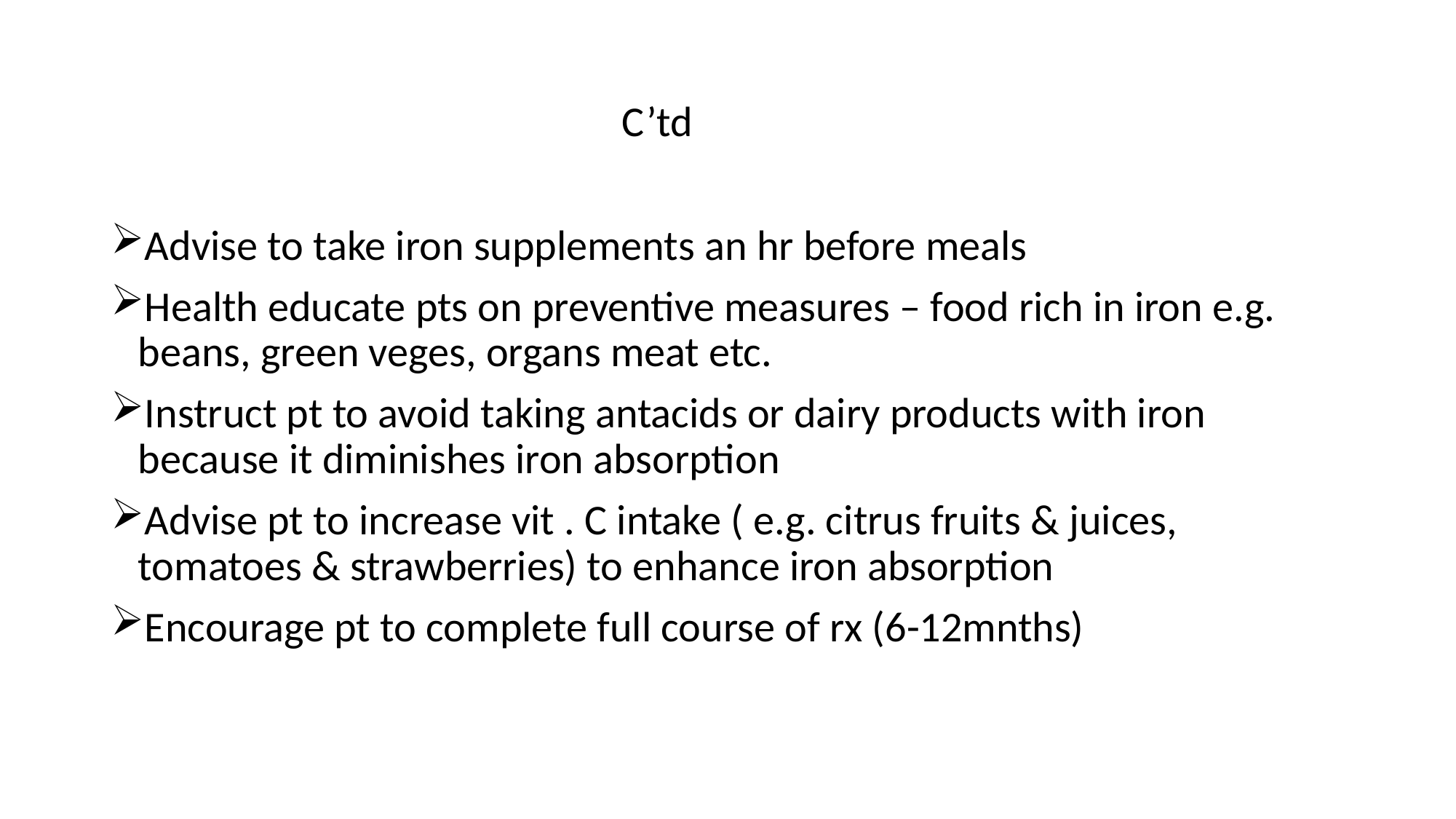

# C’td
Advise to take iron supplements an hr before meals
Health educate pts on preventive measures – food rich in iron e.g. beans, green veges, organs meat etc.
Instruct pt to avoid taking antacids or dairy products with iron because it diminishes iron absorption
Advise pt to increase vit . C intake ( e.g. citrus fruits & juices, tomatoes & strawberries) to enhance iron absorption
Encourage pt to complete full course of rx (6-12mnths)